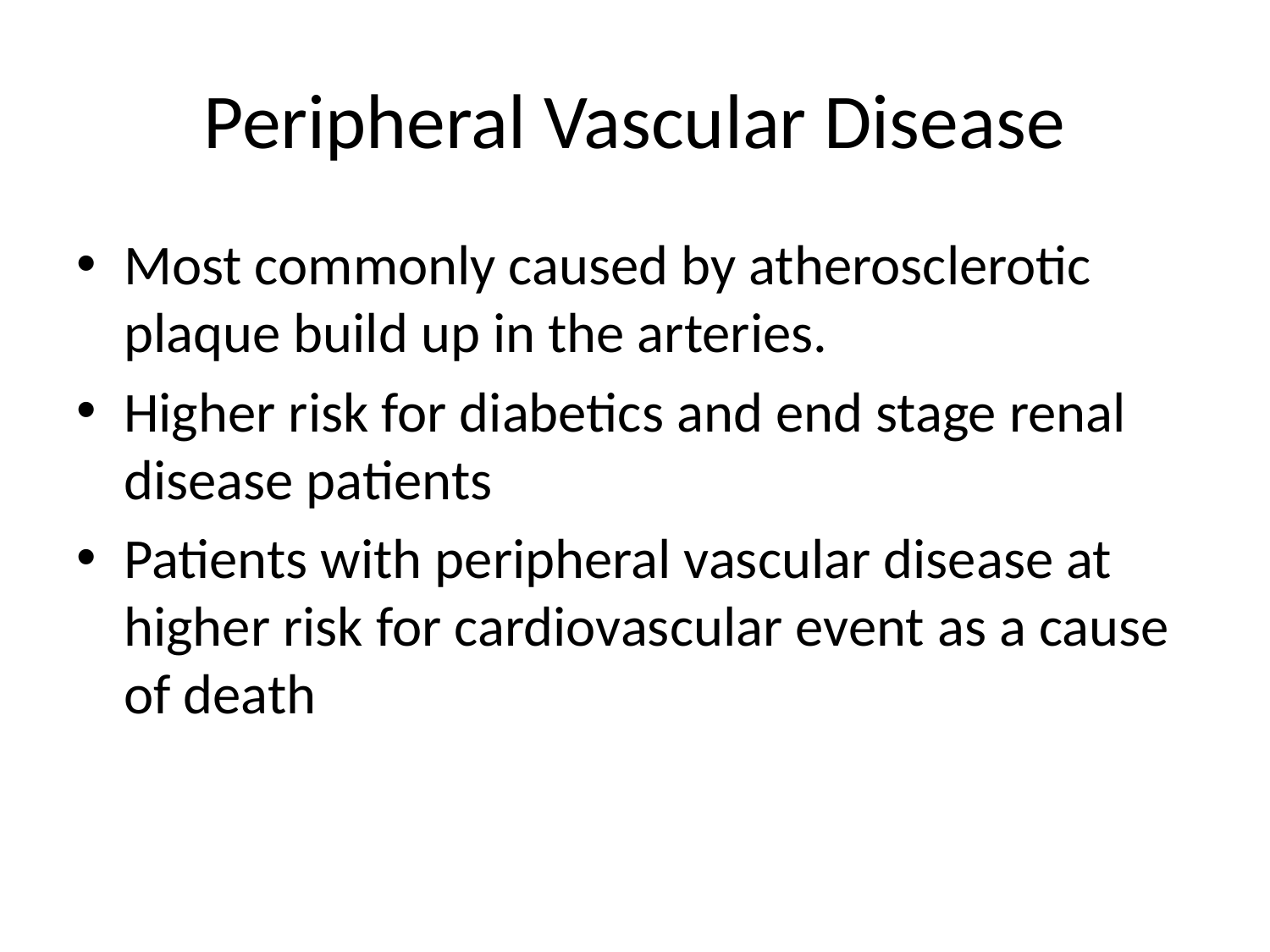

# Peripheral Vascular Disease
Most commonly caused by atherosclerotic plaque build up in the arteries.
Higher risk for diabetics and end stage renal disease patients
Patients with peripheral vascular disease at higher risk for cardiovascular event as a cause of death